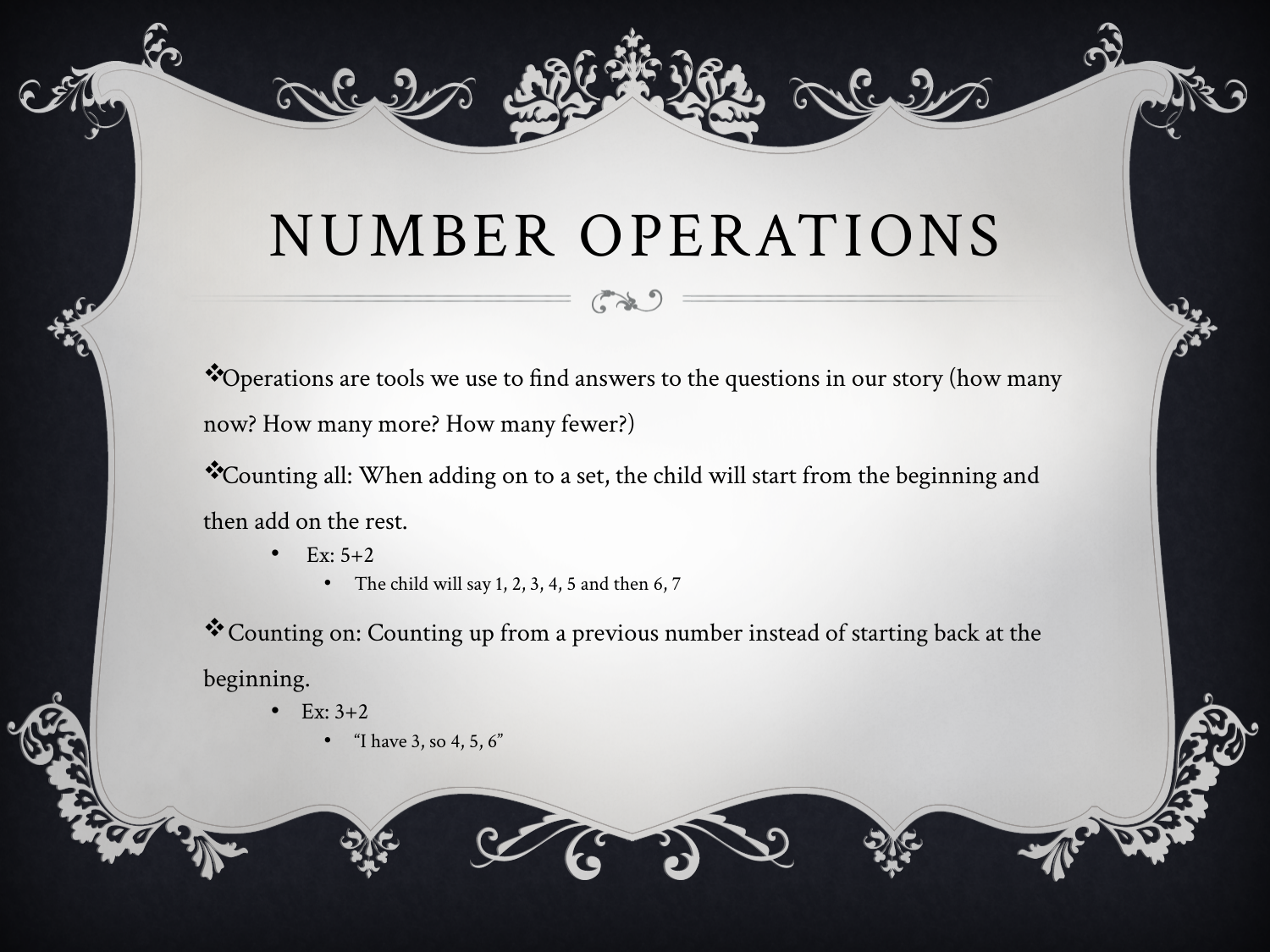

# Number Operations
Operations are tools we use to find answers to the questions in our story (how many now? How many more? How many fewer?)
Counting all: When adding on to a set, the child will start from the beginning and then add on the rest.
 Ex: 5+2
The child will say 1, 2, 3, 4, 5 and then 6, 7
 Counting on: Counting up from a previous number instead of starting back at the beginning.
Ex: 3+2
“I have 3, so 4, 5, 6”